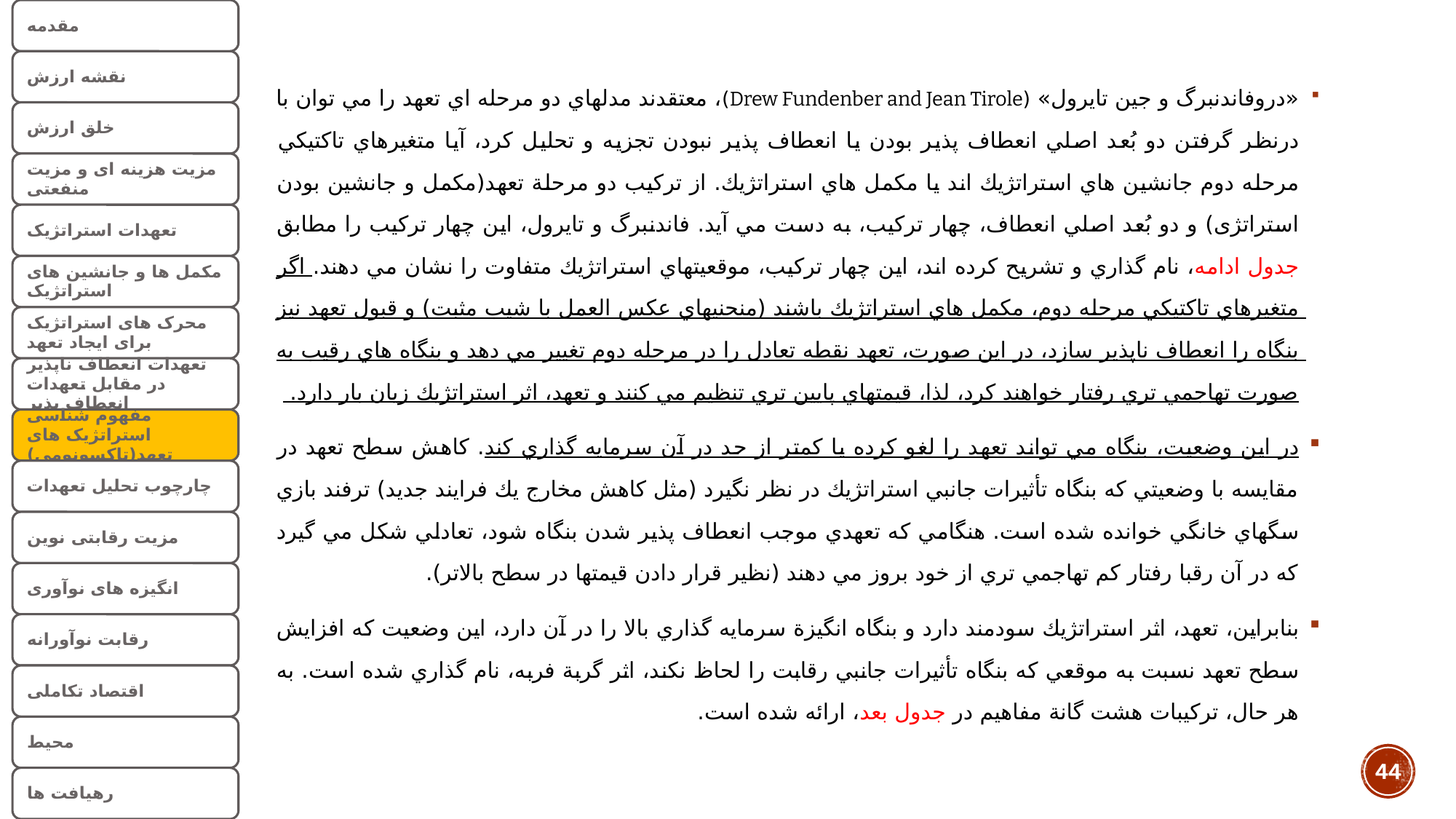

مقدمه
نقشه ارزش
خلق ارزش
مزیت هزینه ای و مزیت منفعتی
تعهدات استراتژیک
مکمل ها و جانشین های استراتژیک
محرک های استراتژیک برای ایجاد تعهد
چارچوب تحلیل تعهدات
مزیت رقابتی نوین
انگیزه های نوآوری
رقابت نوآورانه
اقتصاد تکاملی
محیط
رهیافت ها
«دروفاندنبرگ و جين تايرول» (Drew Fundenber and Jean Tirole)، معتقدند مدلهاي دو مرحله اي تعهد را مي توان با درنظر گرفتن دو بُعد اصلي انعطاف پذير بودن يا انعطاف پذير نبودن تجزيه و تحليل كرد، آيا متغيرهاي تاكتيكي مرحله دوم جانشين هاي استراتژيك اند يا مكمل هاي استراتژيك. از تركيب دو مرحلة تعهد(مکمل و جانشین بودن استراتژی) و دو بُعد اصلي انعطاف، چهار تركيب، به دست مي آيد. فاندنبرگ و تايرول، اين چهار تركيب را مطابق جدول ادامه، نام گذاري و تشريح كرده اند، اين چهار تركيب، موقعيتهاي استراتژيك متفاوت را نشان مي دهند. اگر متغيرهاي تاكتيكي مرحله دوم، مكمل هاي استراتژيك باشند (منحنيهاي عكس العمل با شيب مثبت) و قبول تعهد نيز بنگاه را انعطاف ناپذير سازد، در اين صورت، تعهد نقطه تعادل را در مرحله دوم تغيير مي دهد و بنگاه هاي رقيب به صورت تهاجمي تري رفتار خواهند كرد، لذا، قيمتهاي پايين تري تنظيم مي كنند و تعهد، اثر استراتژيك زيان بار دارد.
در اين وضعيت، بنگاه مي تواند تعهد را لغو كرده يا كمتر از حد در آن سرمايه گذاري كند. كاهش سطح تعهد در مقايسه با وضعيتي كه بنگاه تأثيرات جانبي استراتژيك در نظر نگيرد (مثل كاهش مخارج يك فرايند جديد) ترفند بازي سگهاي خانگي خوانده شده است. هنگامي كه تعهدي موجب انعطاف پذير شدن بنگاه شود، تعادلي شكل مي گيرد كه در آن رقبا رفتار كم تهاجمي تري از خود بروز مي دهند (نظير قرار دادن قيمتها در سطح بالاتر).
بنابراين، تعهد، اثر استراتژيك سودمند دارد و بنگاه انگيزة سرمايه گذاري بالا را در آن دارد، اين وضعيت كه افزايش سطح تعهد نسبت به موقعي كه بنگاه تأثيرات جانبي رقابت را لحاظ نكند، اثر گربة فربه، نام گذاري شده است. به هر حال، تركيبات هشت گانة مفاهيم در جدول بعد، ارائه شده است.

44